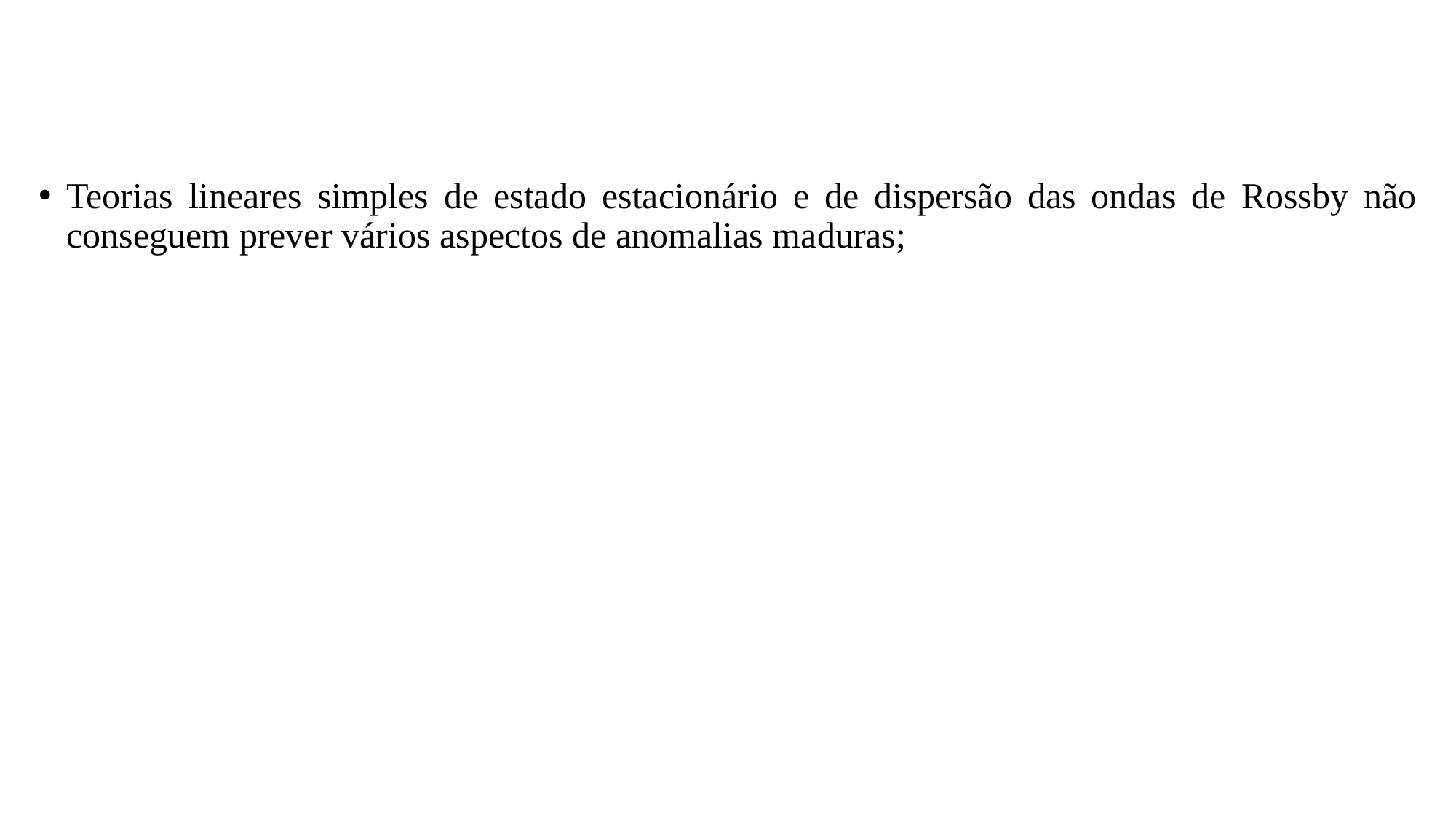

Teorias lineares simples de estado estacionário e de dispersão das ondas de Rossby não conseguem prever vários aspectos de anomalias maduras;